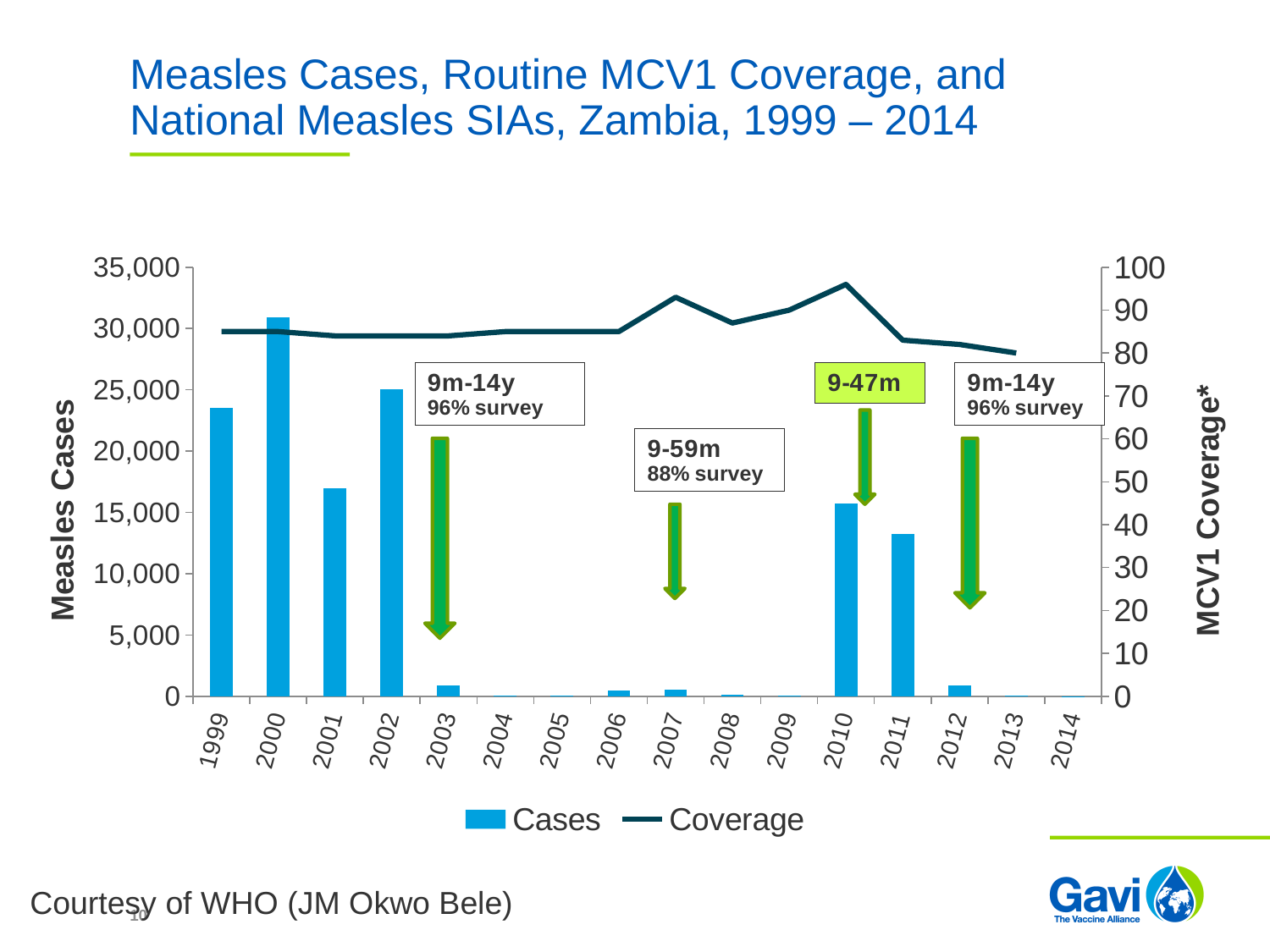

# Measles Cases, Routine MCV1 Coverage, and National Measles SIAs, Zambia, 1999 – 2014

### Chart

| Category | Cases | Coverage |
|---|---|---|
| 1999 | 23518.0 | 85.0 |
| 2000 | 30930.0 | 85.0 |
| 2001 | 16997.0 | 84.0 |
| 2002 | 25036.0 | 84.0 |
| 2003 | 881.0 | 84.0 |
| 2004 | 35.0 | 85.0 |
| 2005 | 45.0 | 85.0 |
| 2006 | 459.0 | 85.0 |
| 2007 | 535.0 | 93.0 |
| 2008 | 140.0 | 87.0 |
| 2009 | 26.0 | 90.0 |
| 2010 | 15754.0 | 96.0 |
| 2011 | 13234.0 | 83.0 |
| 2012 | 896.0 | 82.0 |
| 2013 | 35.0 | 80.0 |
| 2014 | 9.0 | None |
Courtesy of WHO (JM Okwo Bele)
10